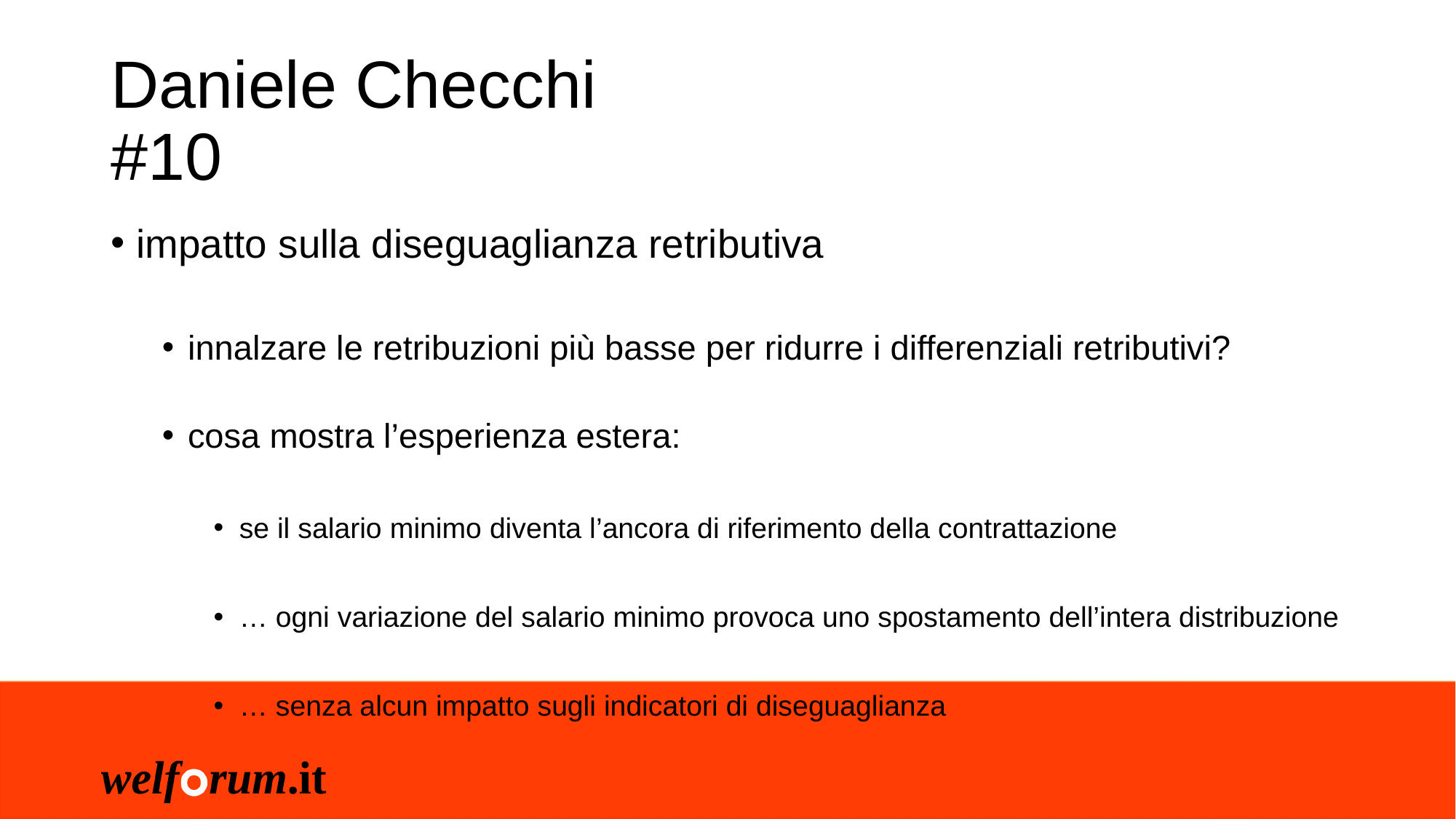

# Daniele Checchi #10
impatto sulla diseguaglianza retributiva

innalzare le retribuzioni più basse per ridurre i differenziali retributivi?

cosa mostra l’esperienza estera:

se il salario minimo diventa l’ancora di riferimento della contrattazione

… ogni variazione del salario minimo provoca uno spostamento dell’intera distribuzione

… senza alcun impatto sugli indicatori di diseguaglianza